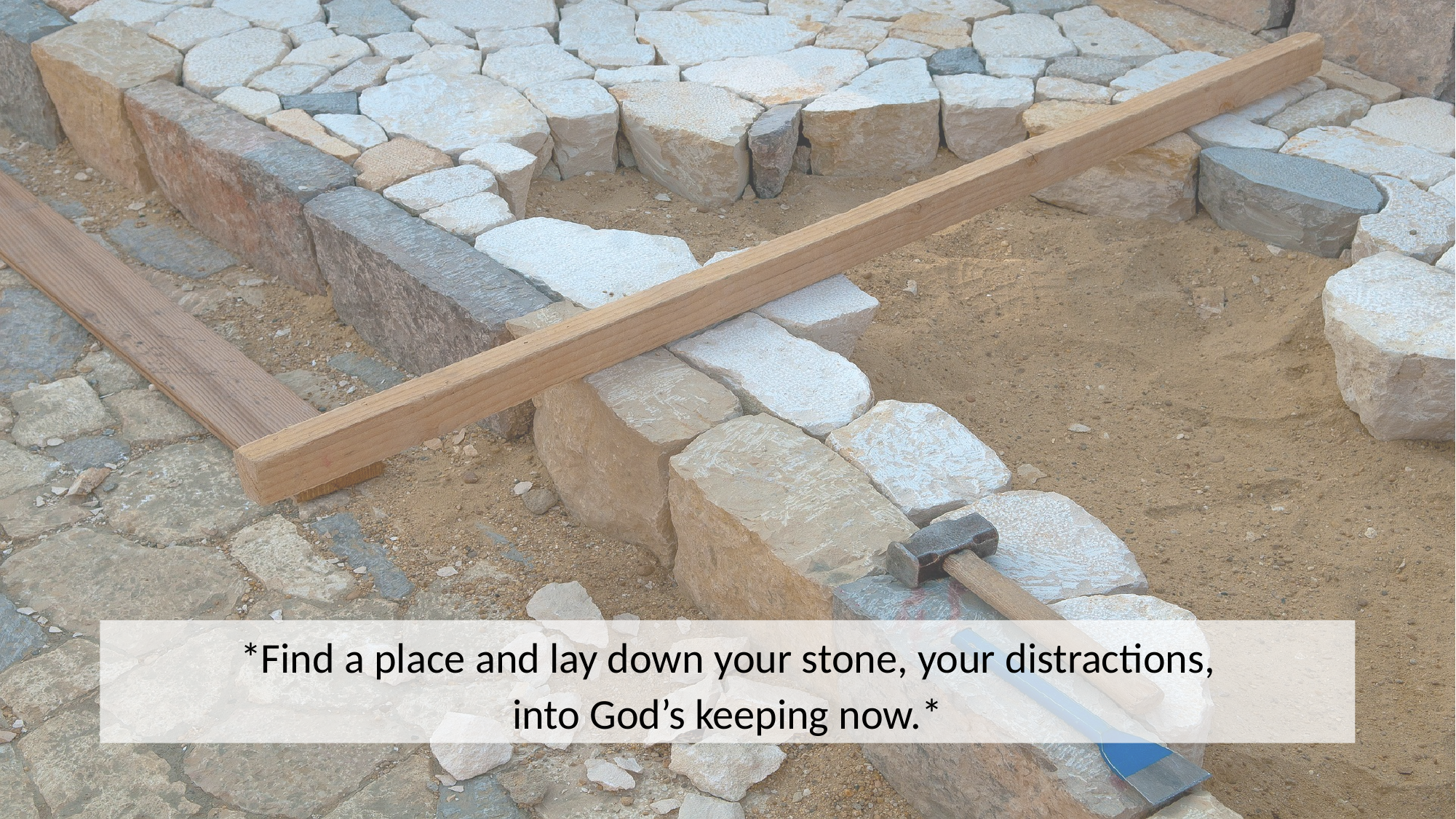

*Find a place and lay down your stone, your distractions,
into God’s keeping now.*